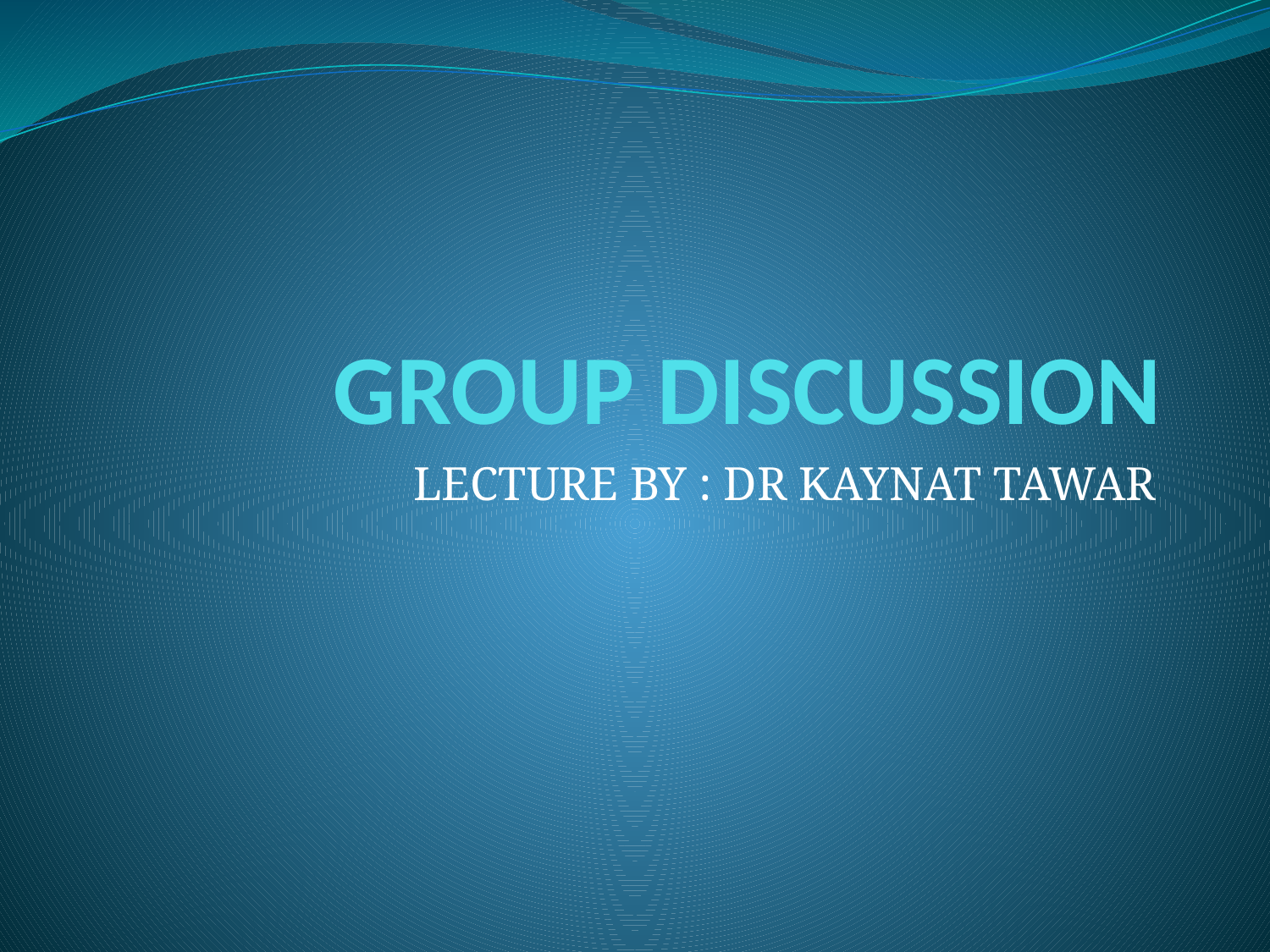

# GROUP DISCUSSION
LECTURE BY : DR KAYNAT TAWAR